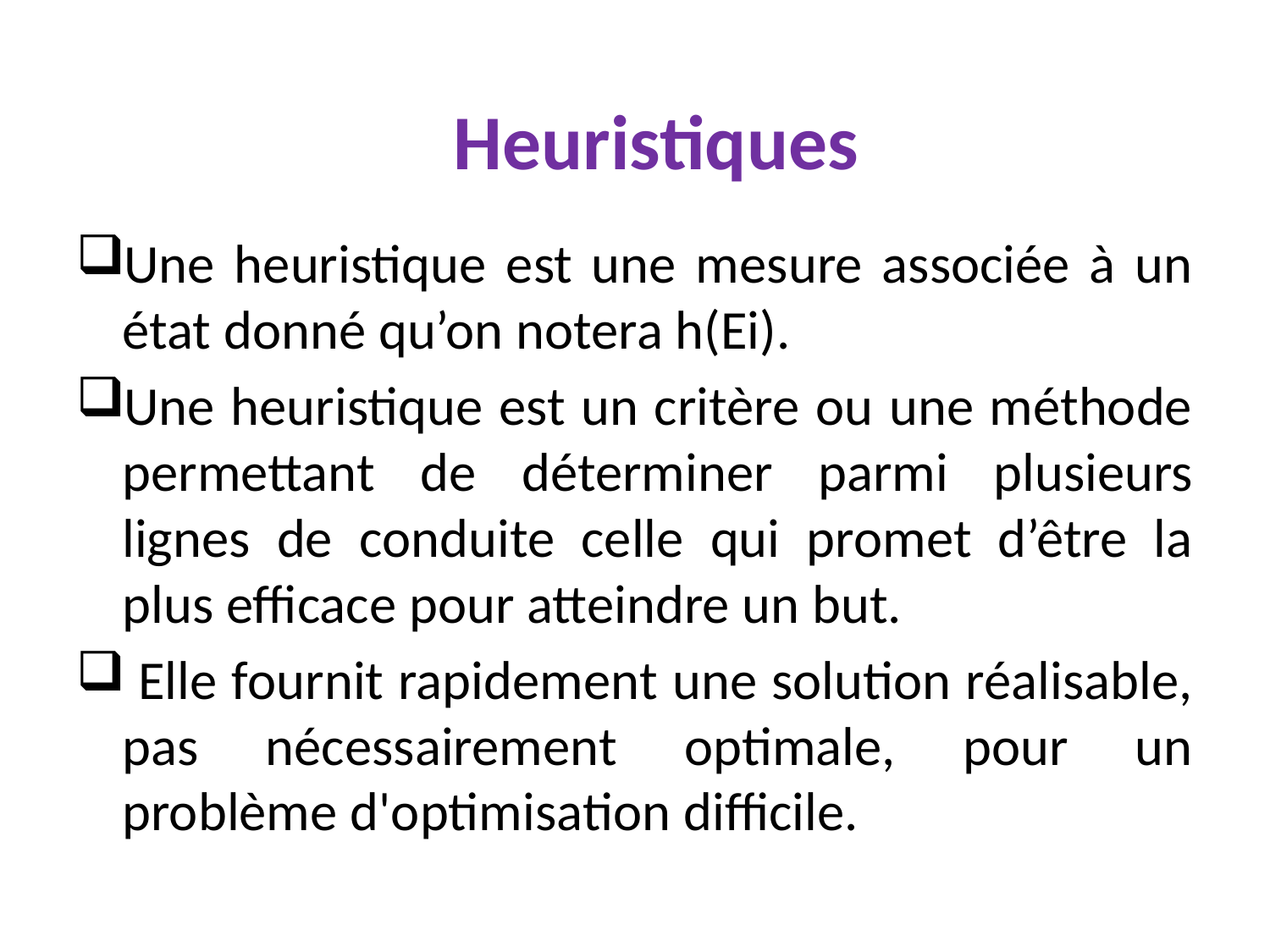

Heuristiques
Une heuristique est une mesure associée à un état donné qu’on notera h(Ei).
Une heuristique est un critère ou une méthode permettant de déterminer parmi plusieurs lignes de conduite celle qui promet d’être la plus efficace pour atteindre un but.
 Elle fournit rapidement une solution réalisable, pas nécessairement optimale, pour un problème d'optimisation difficile.